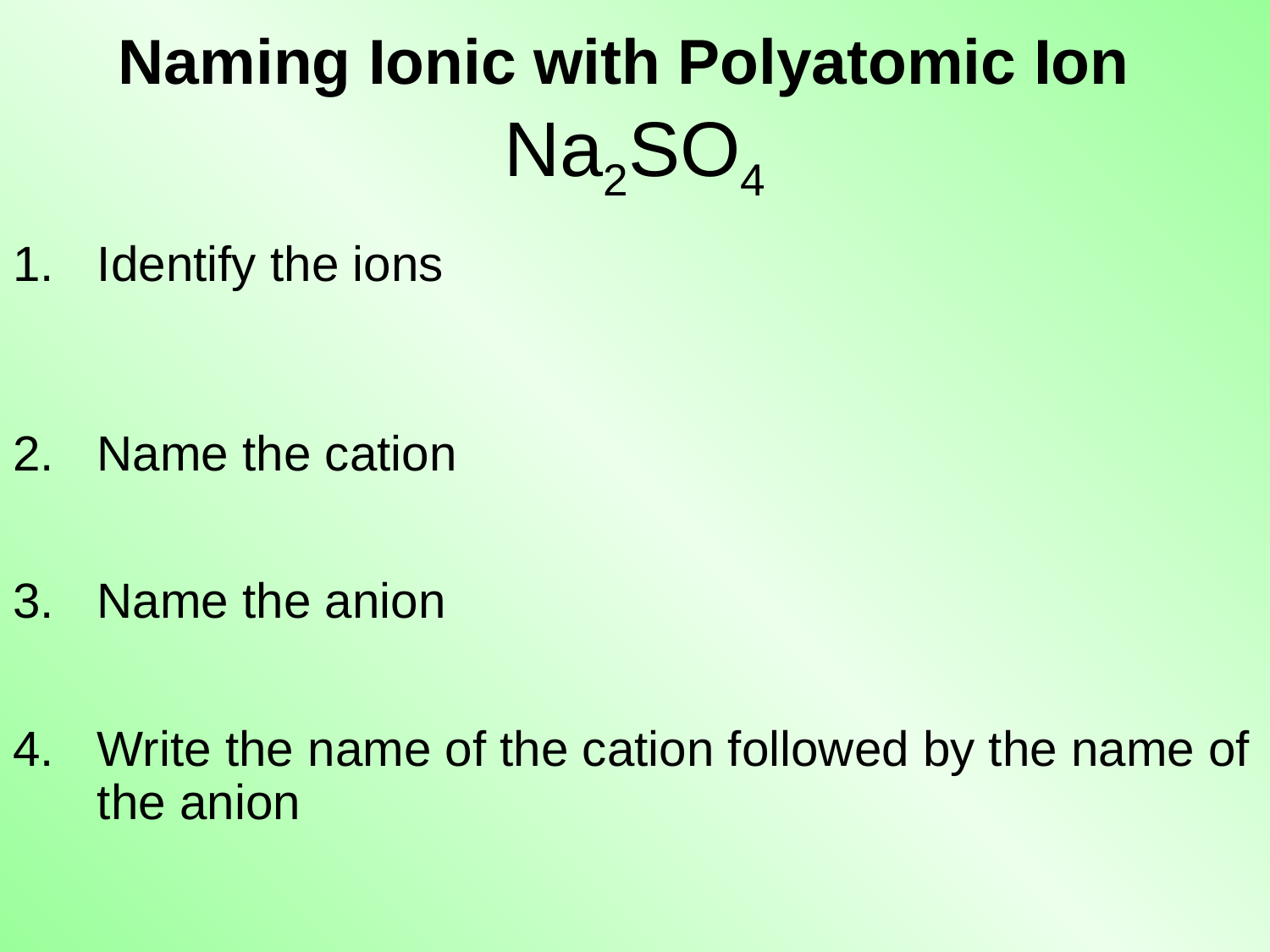

# Naming Ionic with Polyatomic Ion Na2SO4
1.	Identify the ions

Name the cation

Name the anion

Write the name of the cation followed by the name of the anion